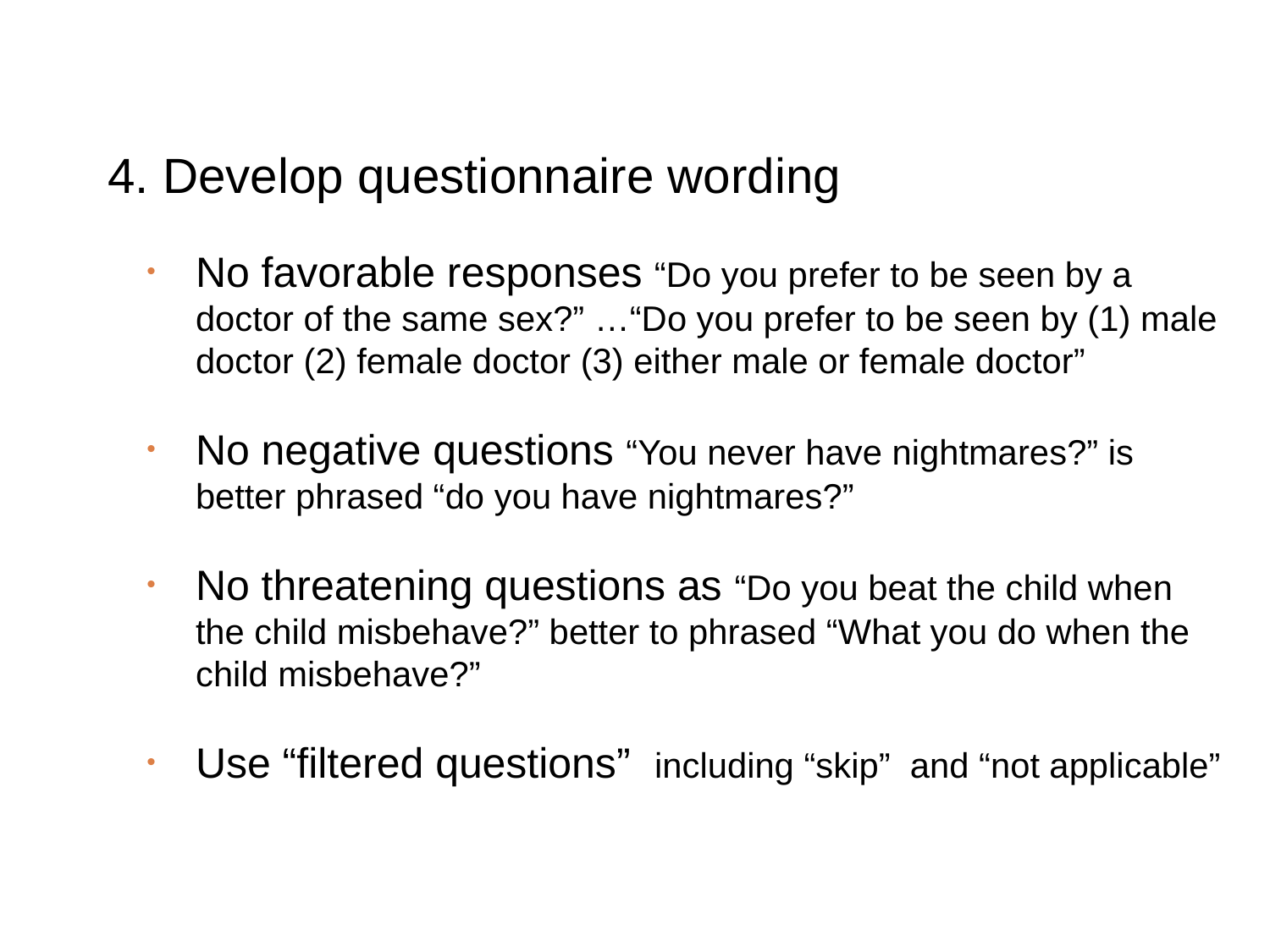

4. Develop questionnaire wording
No favorable responses “Do you prefer to be seen by a doctor of the same sex?” …“Do you prefer to be seen by (1) male doctor (2) female doctor (3) either male or female doctor”
No negative questions “You never have nightmares?” is better phrased “do you have nightmares?”
No threatening questions as “Do you beat the child when the child misbehave?” better to phrased “What you do when the child misbehave?”
Use “filtered questions”  including “skip”  and “not applicable”